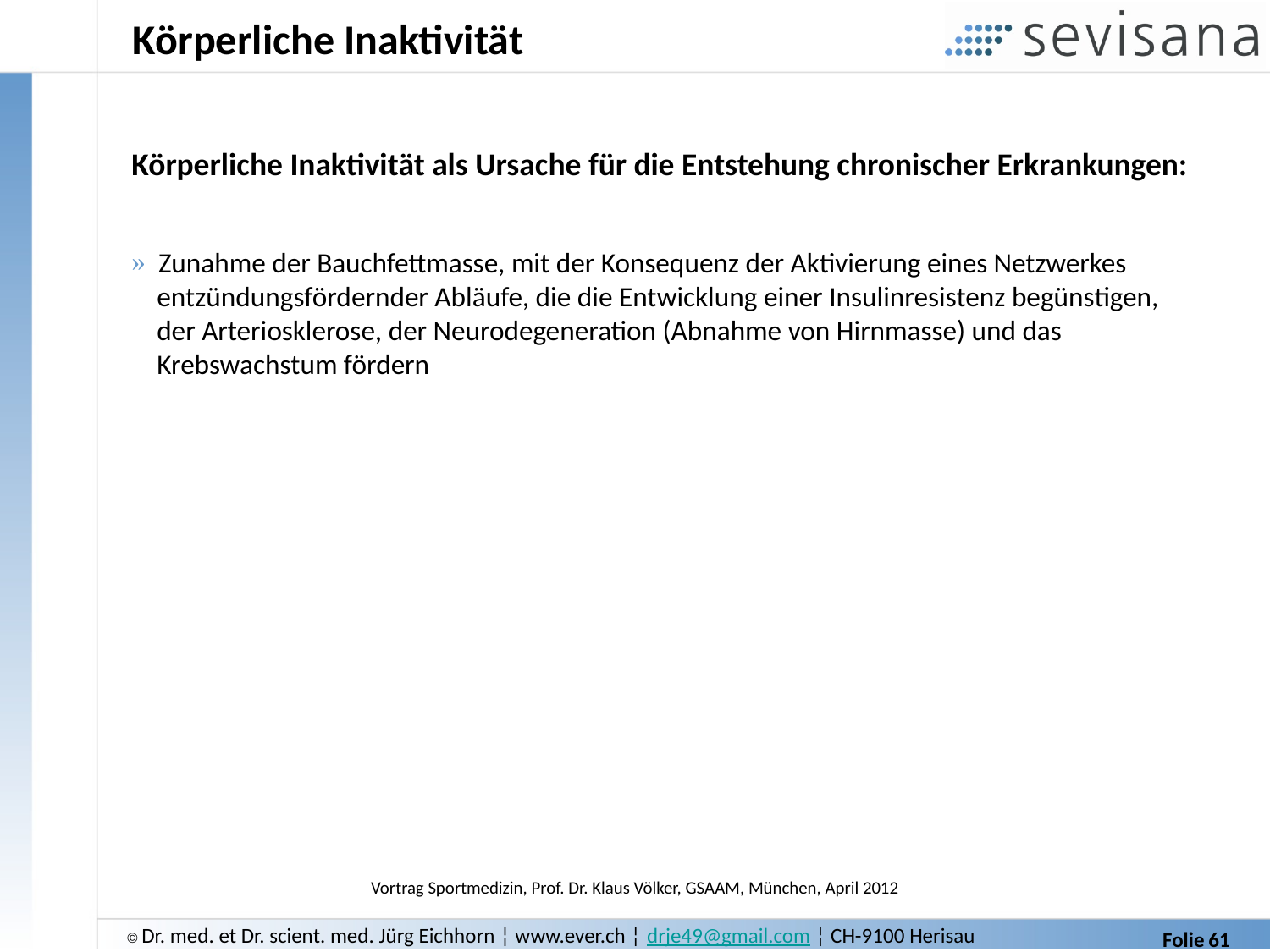

# Körperliche Inaktivität
Körperliche Inaktivität als Ursache für die Entstehung chronischer Erkrankungen:

  Zunahme der Bauchfettmasse, mit der Konsequenz der Aktivierung eines Netzwerkes
    entzündungsfördernder Abläufe, die die Entwicklung einer Insulinresistenz begünstigen,
    der Arteriosklerose, der Neurodegeneration (Abnahme von Hirnmasse) und das
    Krebswachstum fördern
Vortrag Sportmedizin, Prof. Dr. Klaus Völker, GSAAM, München, April 2012